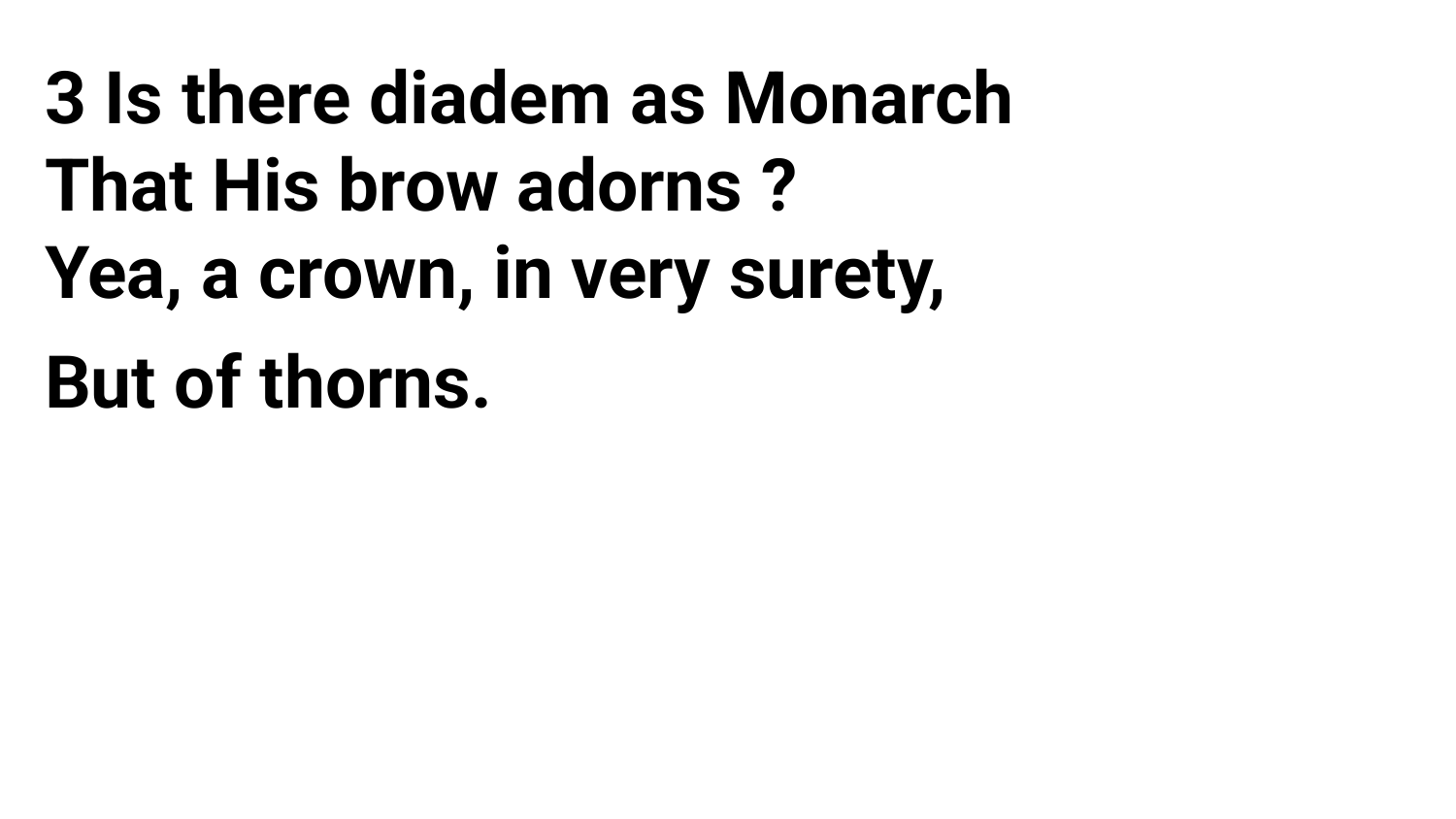

3 Is there diadem as Monarch
That His brow adorns ?
Yea, a crown, in very surety,
But of thorns.